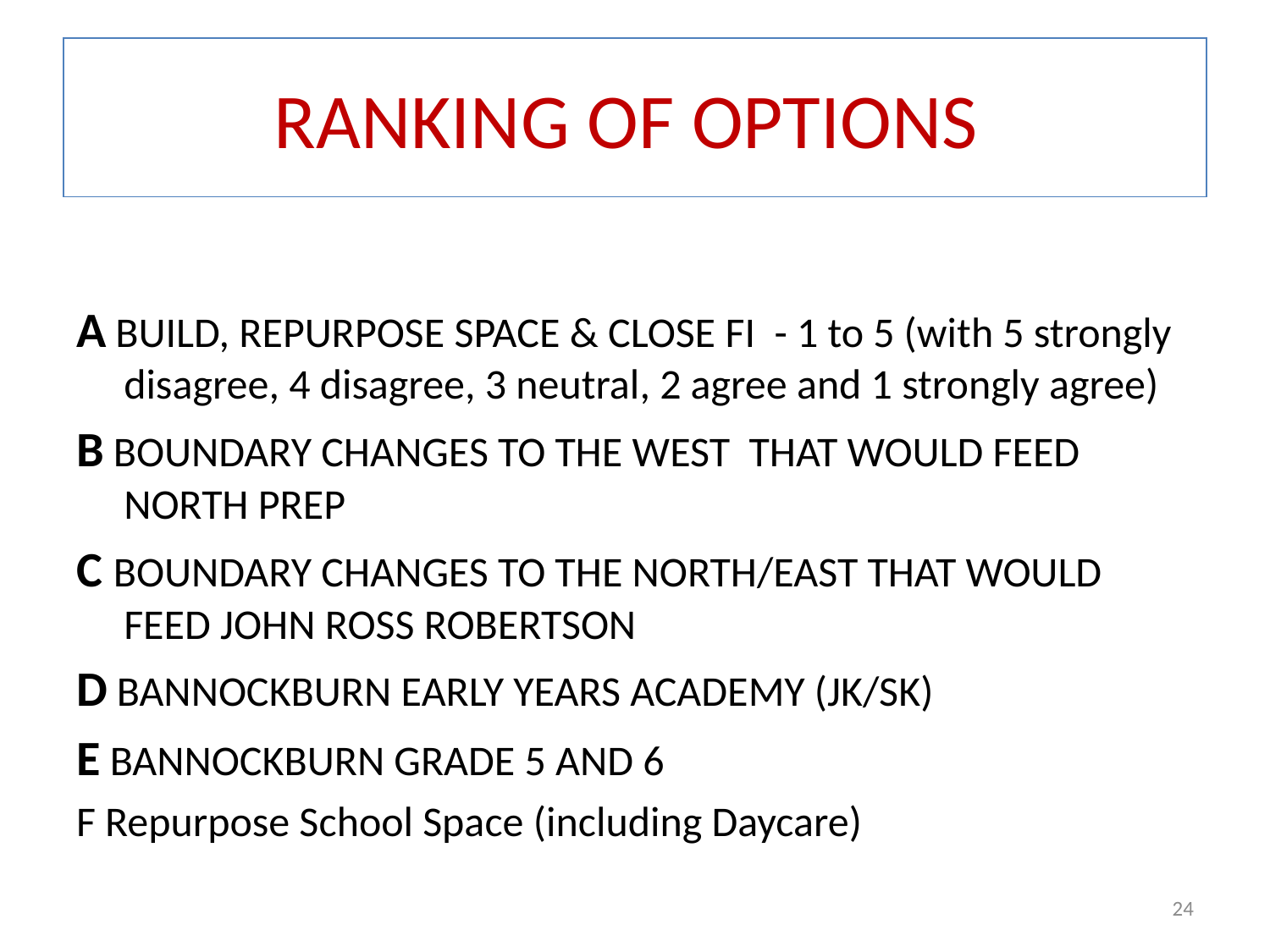

# RANKING OF OPTIONS

A BUILD, REPURPOSE SPACE & CLOSE FI  - 1 to 5 (with 5 strongly disagree, 4 disagree, 3 neutral, 2 agree and 1 strongly agree)
B BOUNDARY CHANGES TO THE WEST  THAT WOULD FEED NORTH PREP
C BOUNDARY CHANGES TO THE NORTH/EAST THAT WOULD FEED JOHN ROSS ROBERTSON
D BANNOCKBURN EARLY YEARS ACADEMY (JK/SK)
E BANNOCKBURN GRADE 5 AND 6
F Repurpose School Space (including Daycare)

24